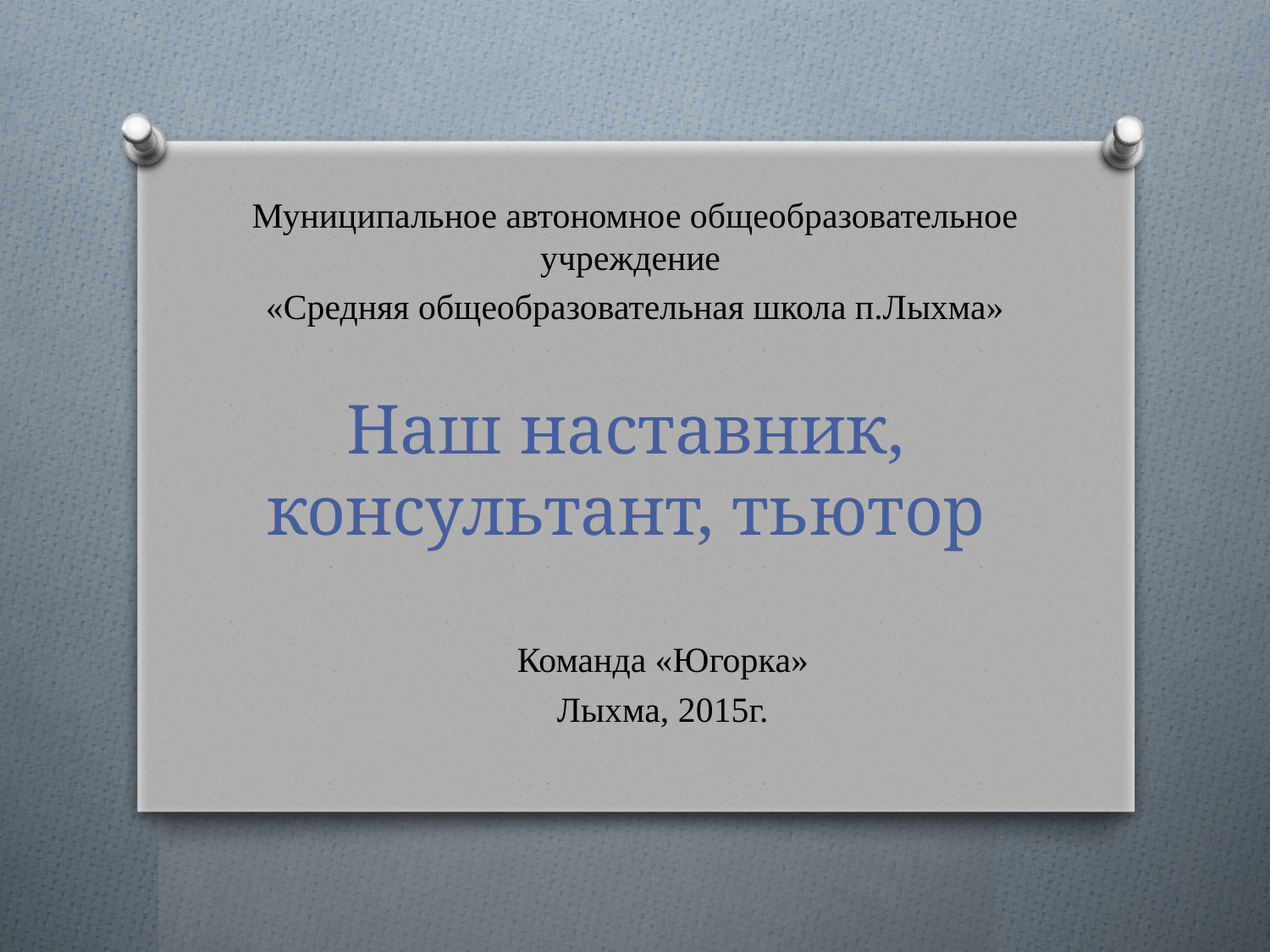

Муниципальное автономное общеобразовательное учреждение
«Средняя общеобразовательная школа п.Лыхма»
# Наш наставник, консультант, тьютор
Команда «Югорка»
Лыхма, 2015г.